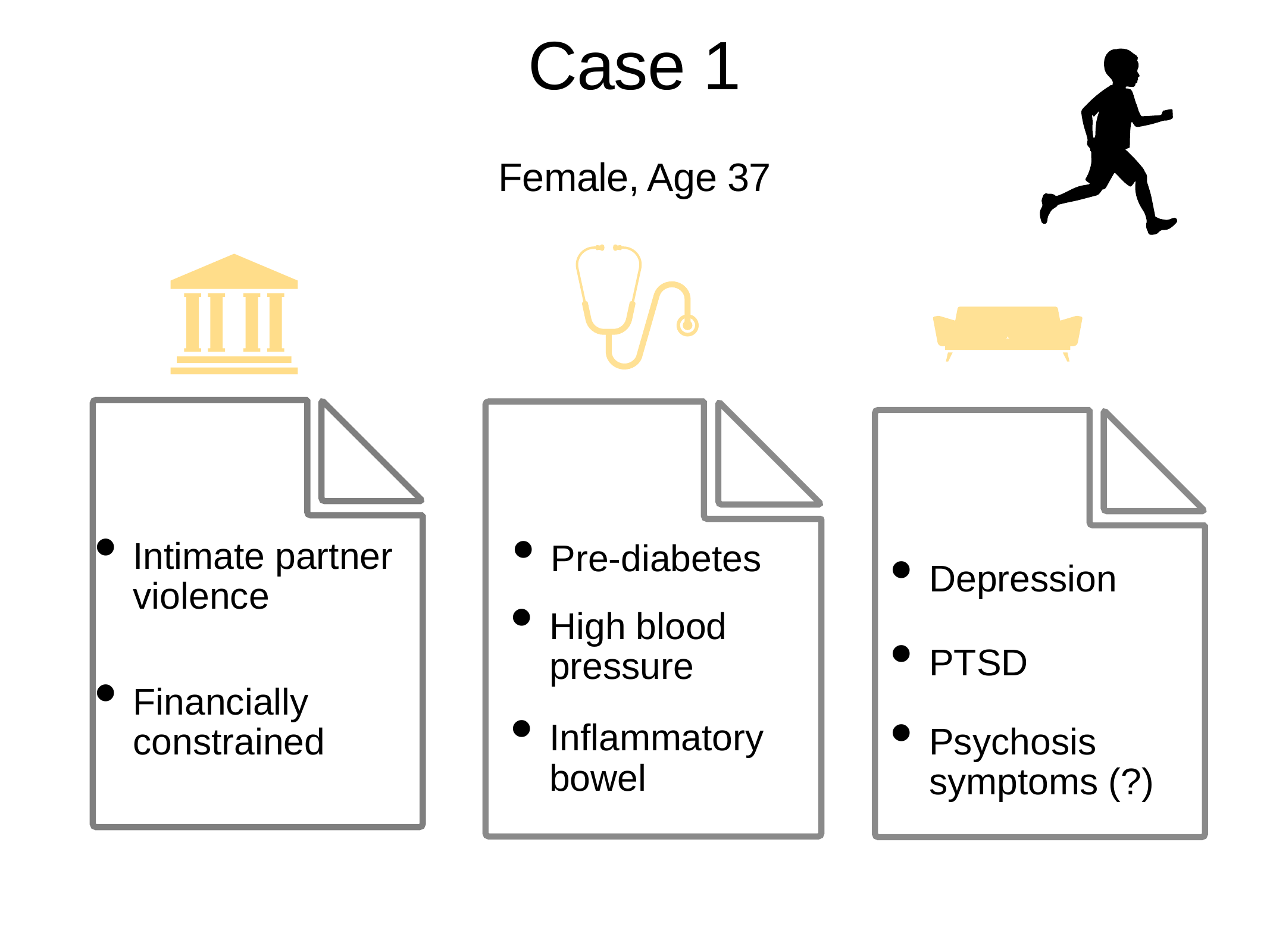

# Case 1

Female, Age 37

Pre-diabetes
High blood pressure
Inflammatory bowel

Intimate partner violence
Financially constrained

Depression
PTSD
Psychosis symptoms (?)
Female, Age 40